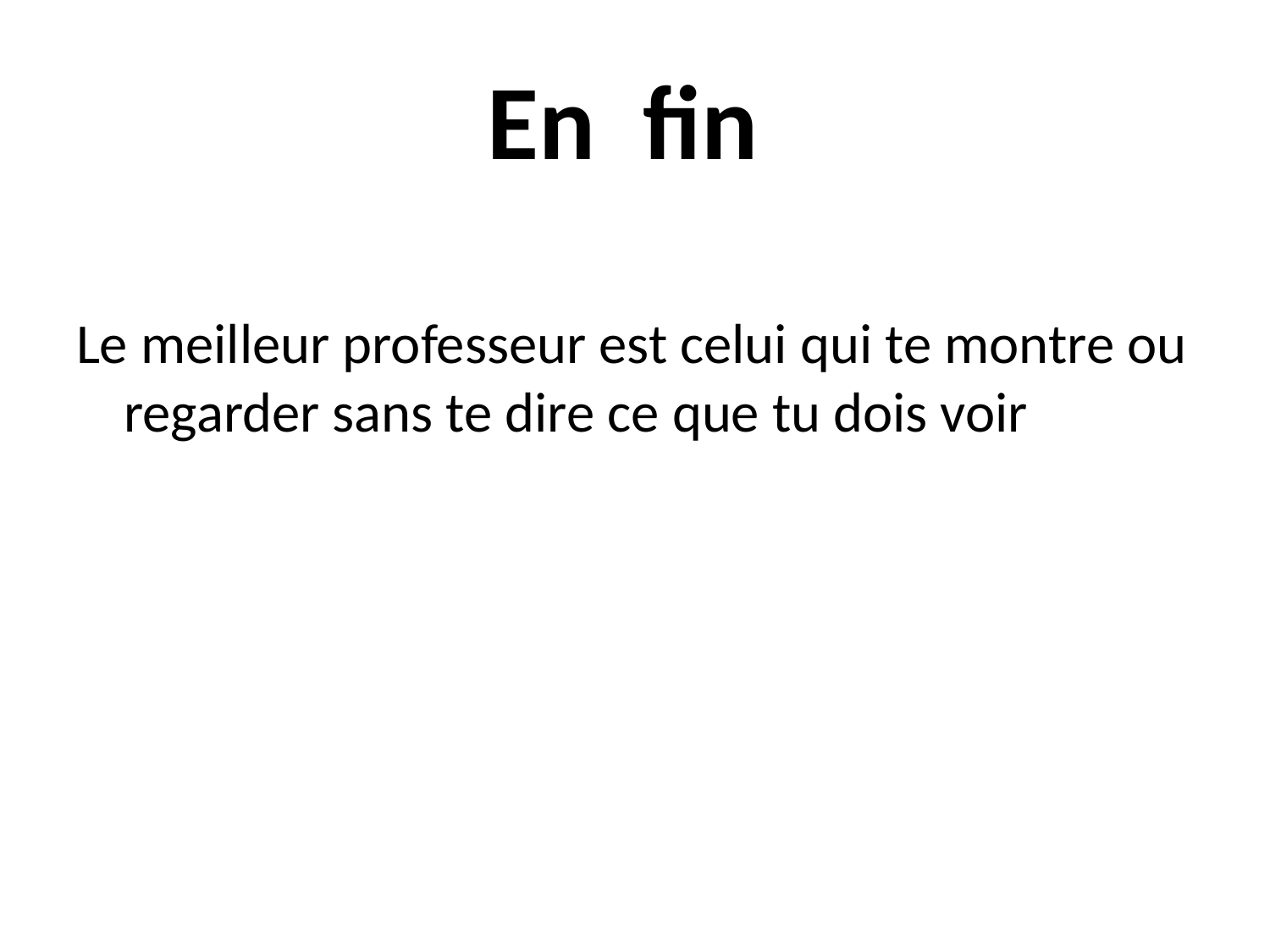

# En  fin

Le meilleur professeur est celui qui te montre ou regarder sans te dire ce que tu dois voir